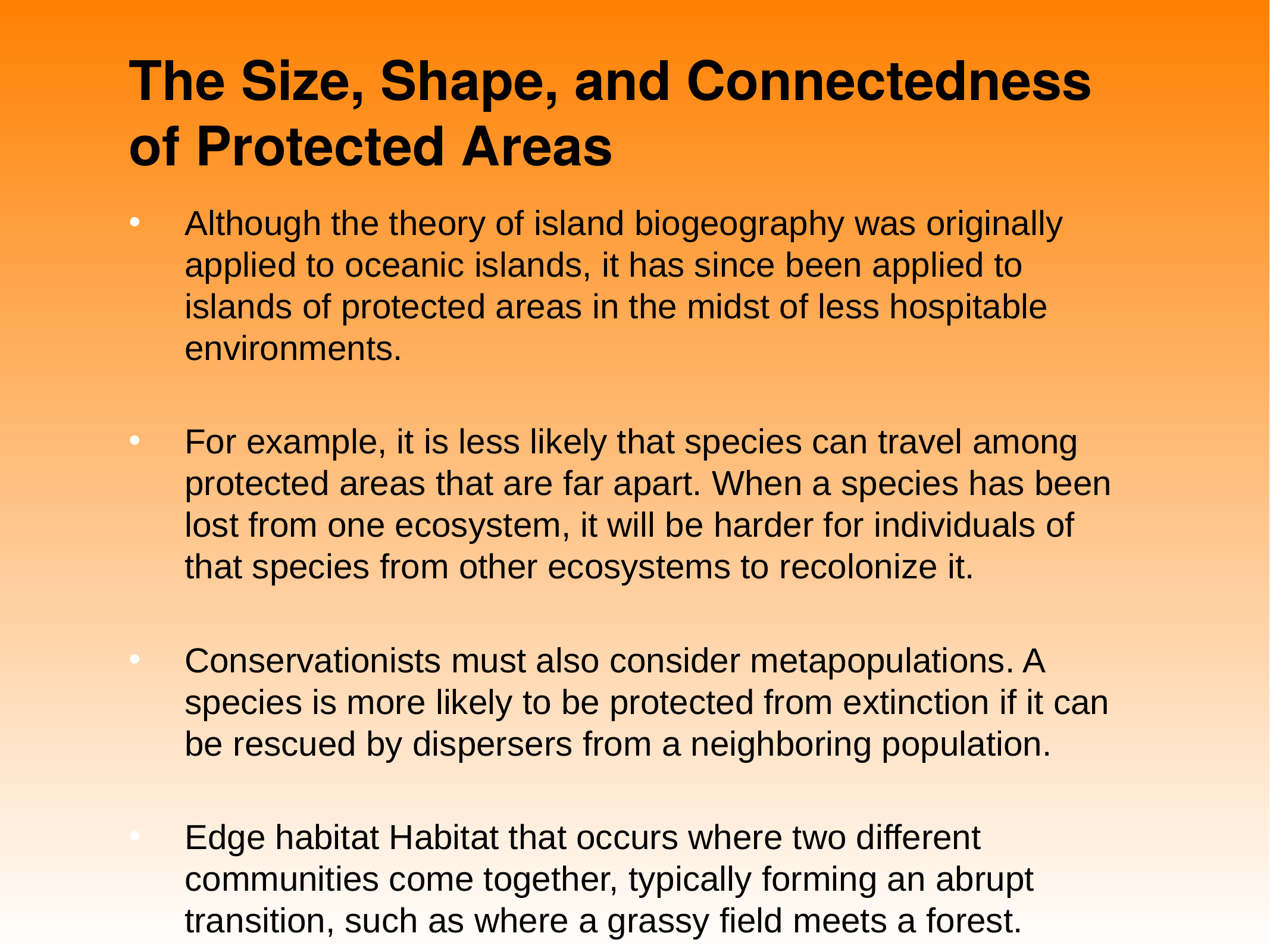

# The Size, Shape, and Connectedness of Protected Areas
Although the theory of island biogeography was originally applied to oceanic islands, it has since been applied to islands of protected areas in the midst of less hospitable environments.
For example, it is less likely that species can travel among protected areas that are far apart. When a species has been lost from one ecosystem, it will be harder for individuals of that species from other ecosystems to recolonize it.
Conservationists must also consider metapopulations. A species is more likely to be protected from extinction if it can be rescued by dispersers from a neighboring population.
Edge habitat Habitat that occurs where two different communities come together, typically forming an abrupt transition, such as where a grassy field meets a forest.